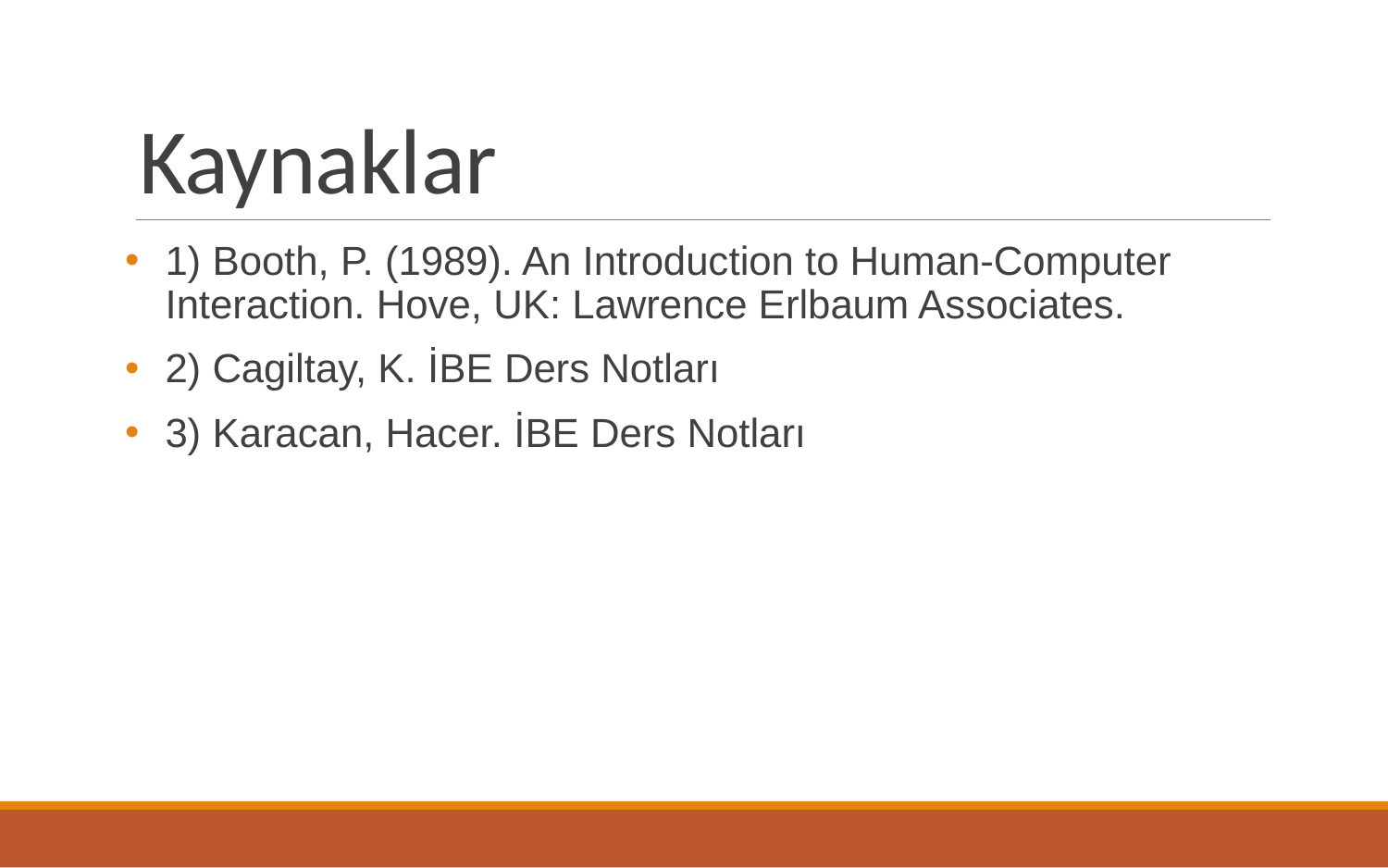

# Kaynaklar
1) Booth, P. (1989). An Introduction to Human-Computer Interaction. Hove, UK: Lawrence Erlbaum Associates.
2) Cagiltay, K. İBE Ders Notları
3) Karacan, Hacer. İBE Ders Notları